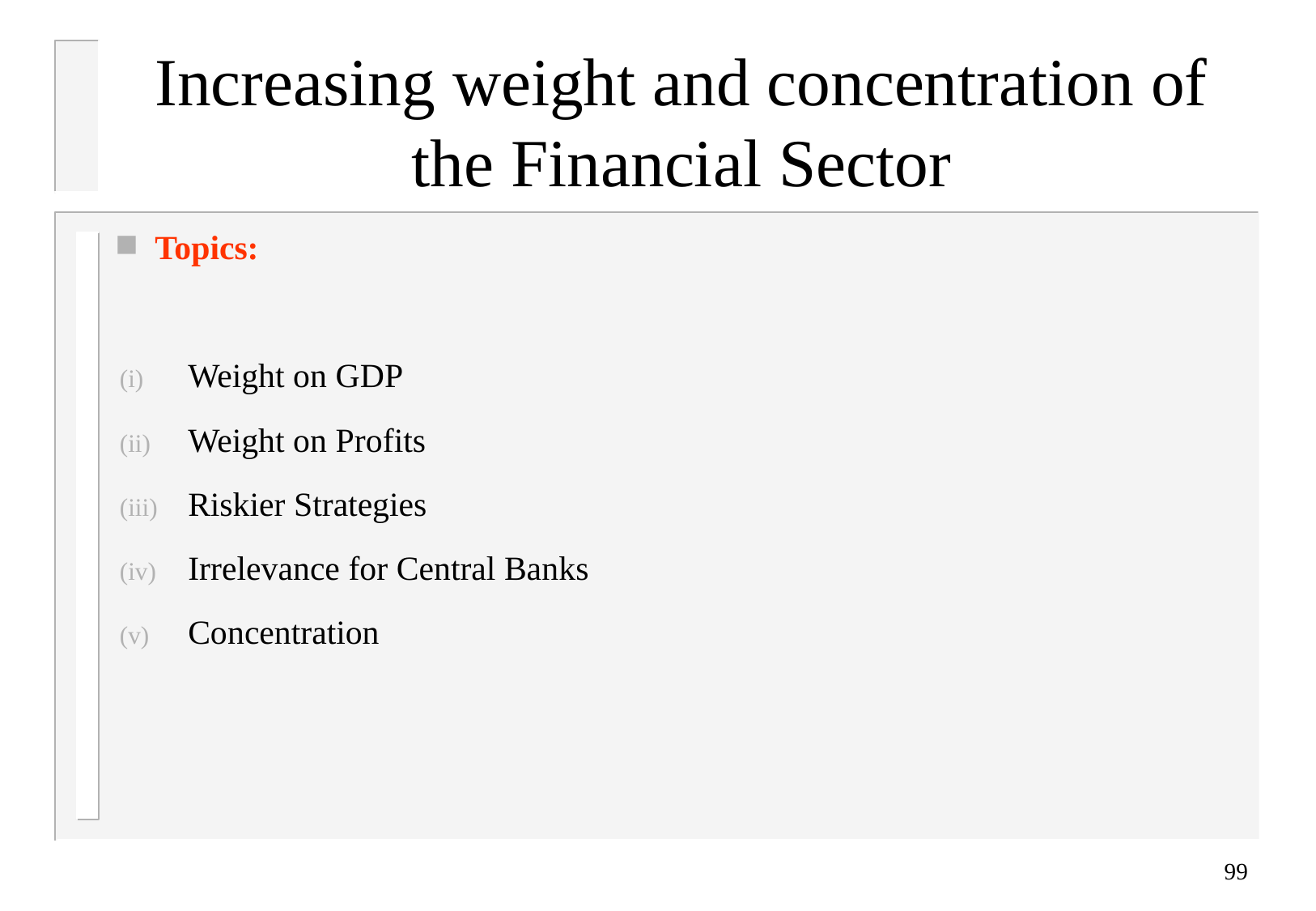

# Increasing weight and concentration of the Financial Sector
Topics:

Weight on GDP
Weight on Profits
Riskier Strategies
Irrelevance for Central Banks
Concentration

99